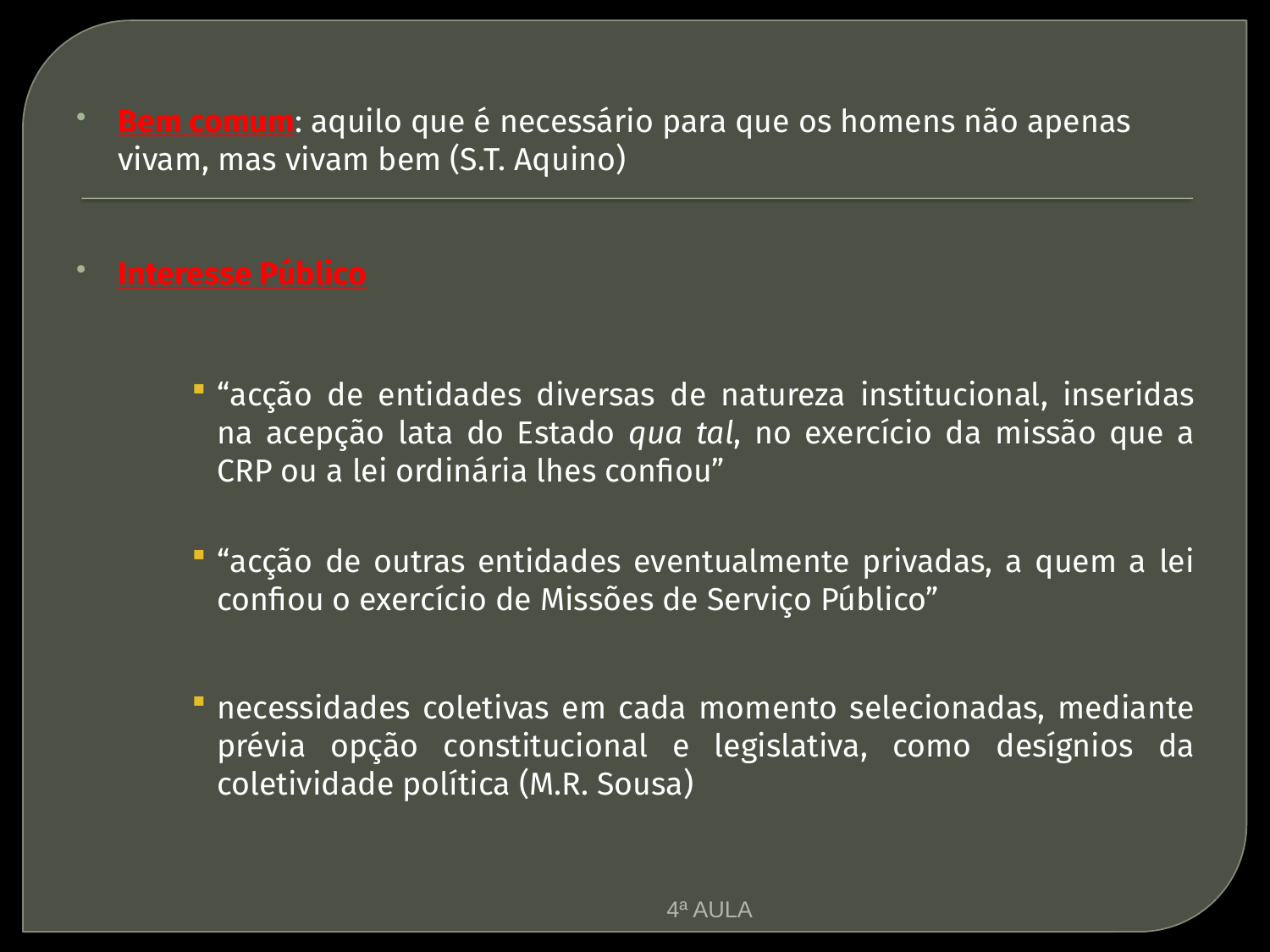

Bem comum: aquilo que é necessário para que os homens não apenas vivam, mas vivam bem (S.T. Aquino)

Interesse Público

“acção de entidades diversas de natureza institucional, inseridas na acepção lata do Estado qua tal, no exercício da missão que a CRP ou a lei ordinária lhes confiou”

“acção de outras entidades eventualmente privadas, a quem a lei confiou o exercício de Missões de Serviço Público”

necessidades coletivas em cada momento selecionadas, mediante prévia opção constitucional e legislativa, como desígnios da coletividade política (M.R. Sousa)

4ª AULA